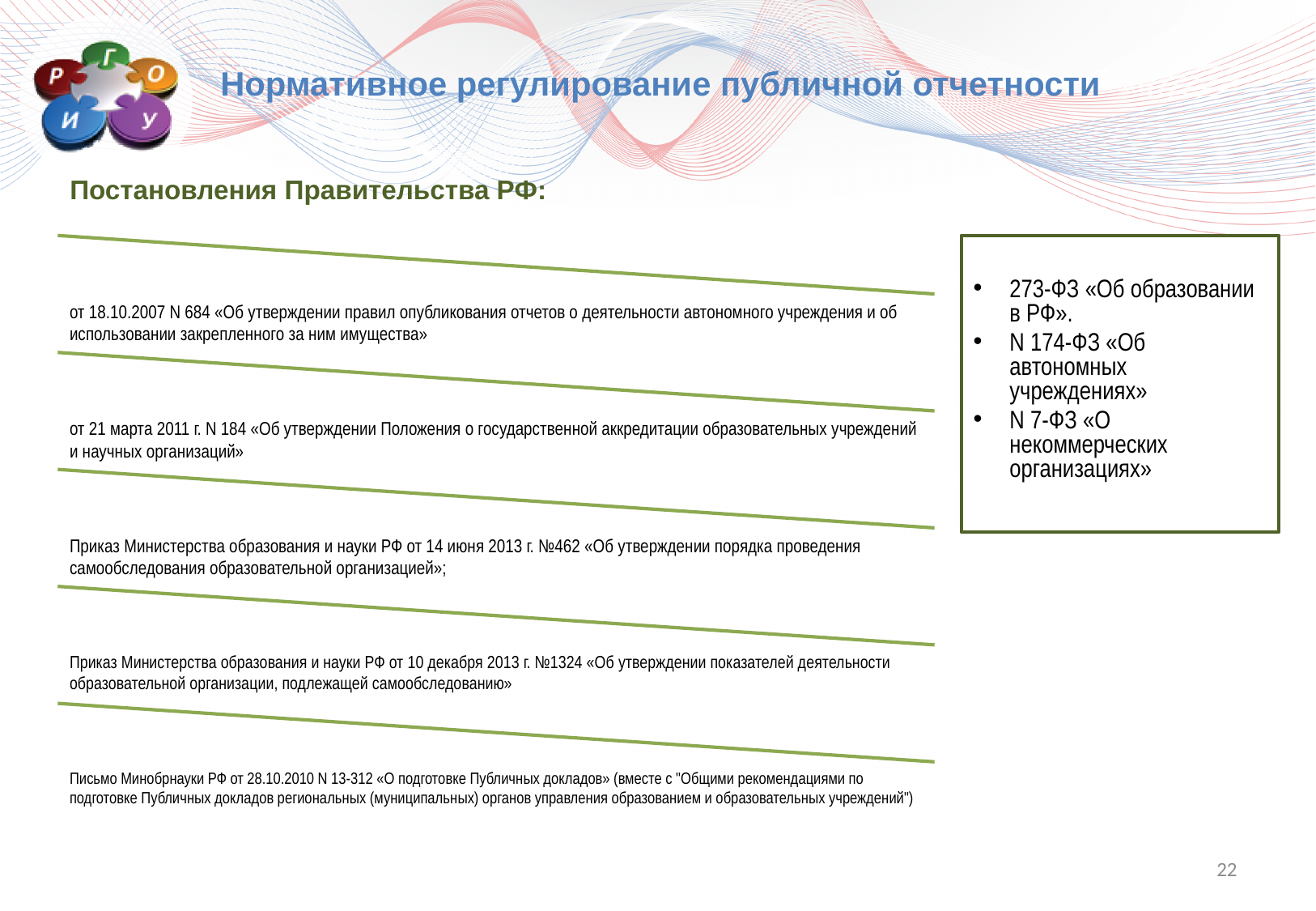

Нормативное регулирование публичной отчетности
Постановления Правительства РФ:
от 18.10.2007 N 684 «Об утверждении правил опубликования отчетов о деятельности автономного учреждения и об использовании закрепленного за ним имущества»
от 21 марта 2011 г. N 184 «Об утверждении Положения о государственной аккредитации образовательных учреждений и научных организаций»
Приказ Министерства образования и науки РФ от 14 июня 2013 г. №462 «Об утверждении порядка проведения самообследования образовательной организацией»;
Приказ Министерства образования и науки РФ от 10 декабря 2013 г. №1324 «Об утверждении показателей деятельности образовательной организации, подлежащей самообследованию»
Письмо Минобрнауки РФ от 28.10.2010 N 13-312 «О подготовке Публичных докладов» (вместе с "Общими рекомендациями по подготовке Публичных докладов региональных (муниципальных) органов управления образованием и образовательных учреждений")

273-ФЗ «Об образовании в РФ».
N 174-ФЗ «Об автономных учреждениях»
N 7-ФЗ «О некоммерческих организациях»

22